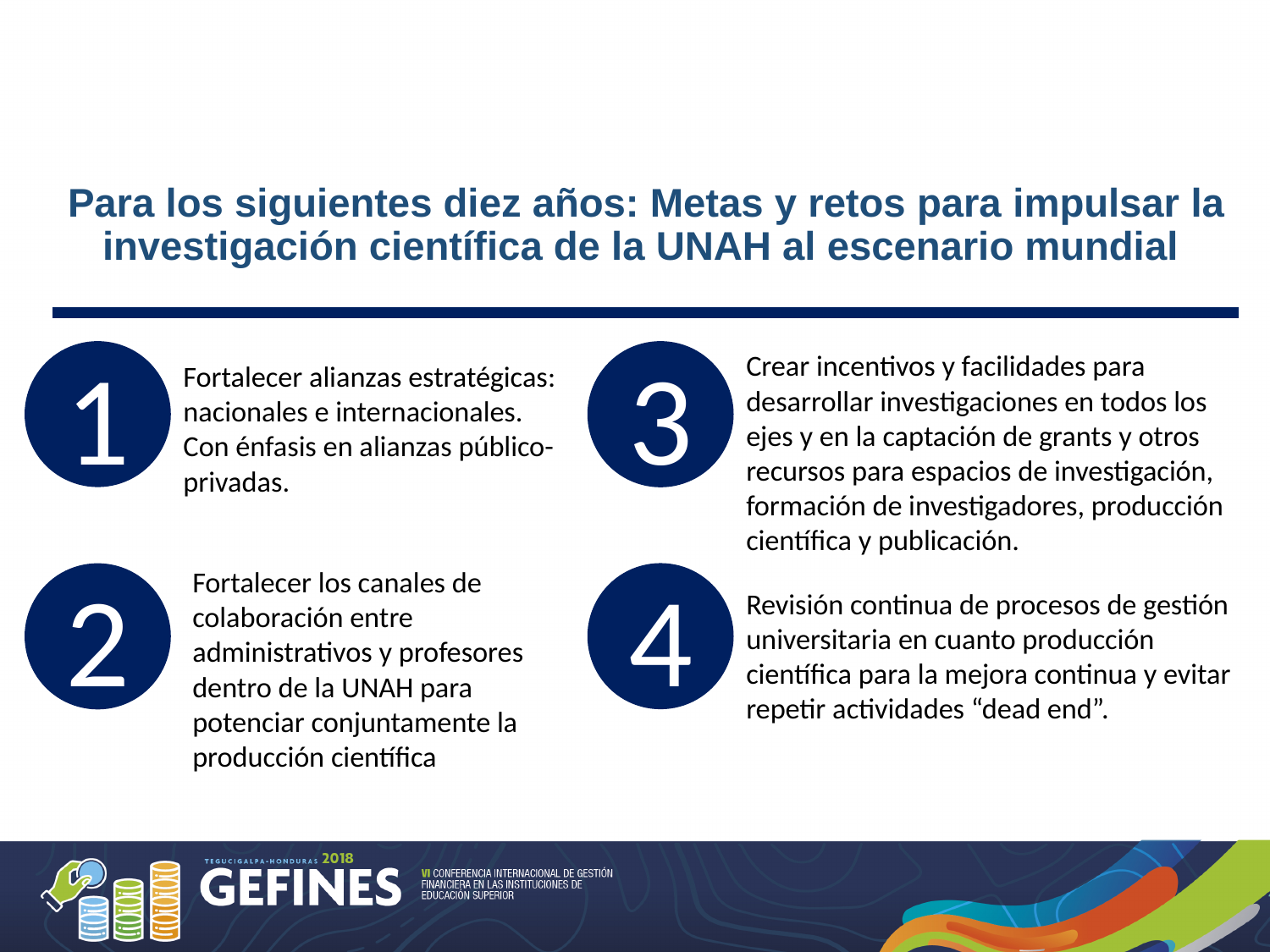

# Para los siguientes diez años: Metas y retos para impulsar la investigación científica de la UNAH al escenario mundial
1
3
Crear incentivos y facilidades para desarrollar investigaciones en todos los ejes y en la captación de grants y otros recursos para espacios de investigación, formación de investigadores, producción científica y publicación.

Fortalecer alianzas estratégicas: nacionales e internacionales. Con énfasis en alianzas público- privadas.
Fortalecer los canales de colaboración entre administrativos y profesores dentro de la UNAH para potenciar conjuntamente la producción científica
4
2
Revisión continua de procesos de gestión universitaria en cuanto producción científica para la mejora continua y evitar repetir actividades “dead end”.